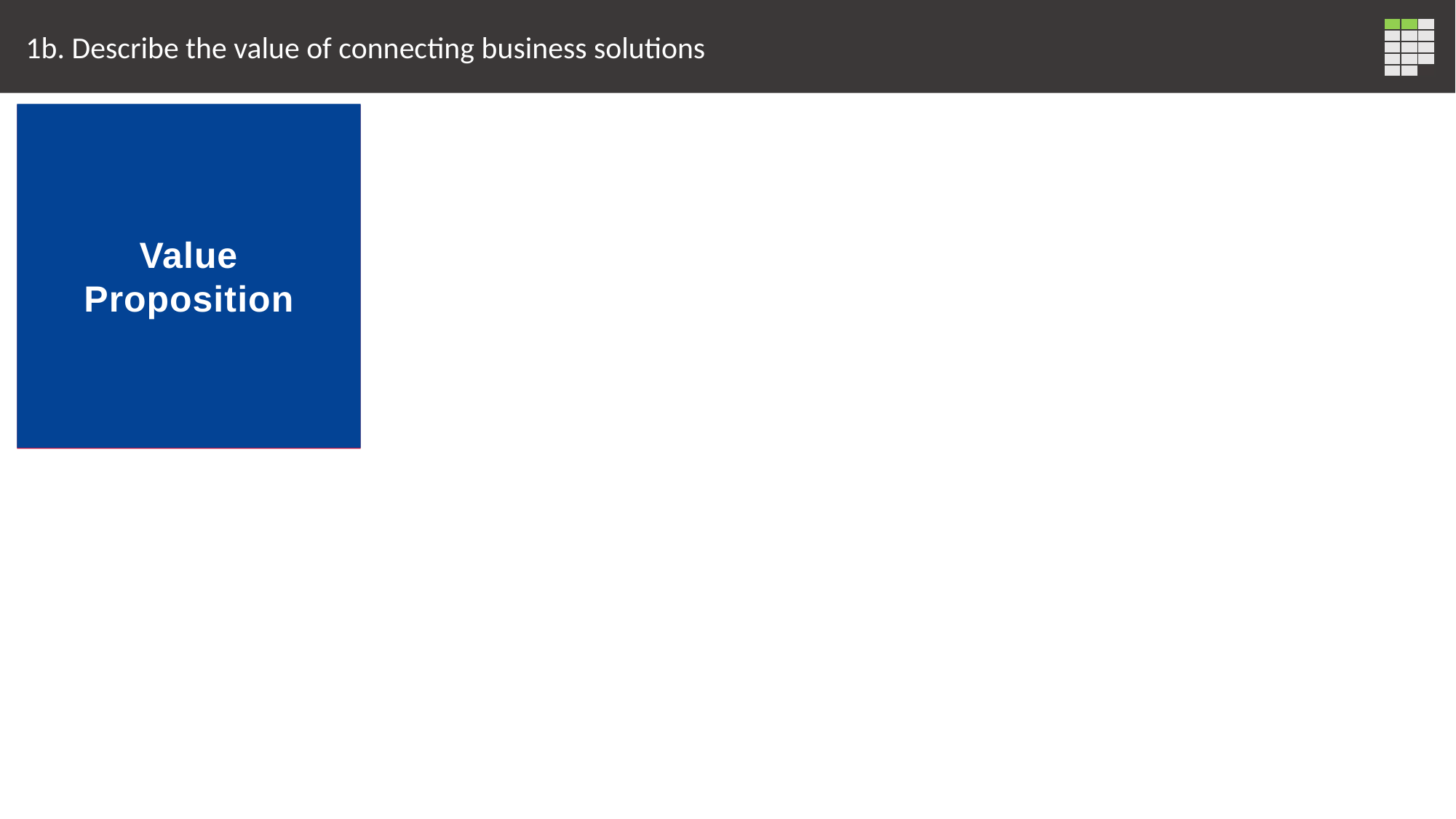

1b. Describe the value of connecting business solutions
|  |  |  |
| --- | --- | --- |
|  |  |  |
|  |  |  |
|  |  |  |
|  |  |  |
Value Proposition
Value Proposition

Connect to hundreds of data sources using a library of connectors and Common Data Service—bringing your data together for a single source of truth while you uncover insights as well as customize and extend Office 365, Dynamics 365, and Azure capabilities.